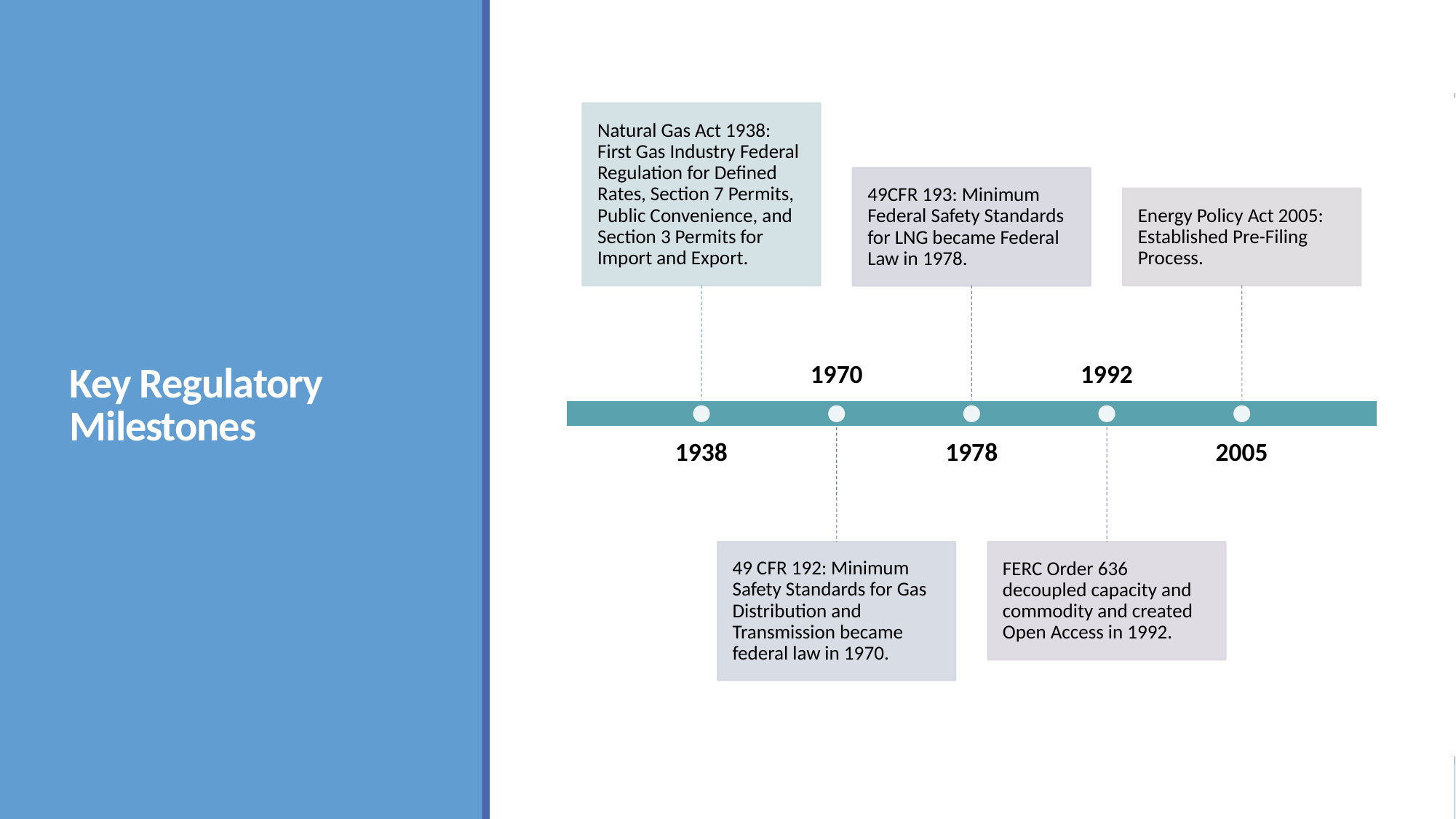

# Key Regulatory Milestones
1938
Natural Gas Act 1938: First Gas Industry Federal Regulation for Defined Rates, Section 7 Permits, Public Convenience, and Section 3 Permits for Import and Export.
1970
49 CFR 192: Minimum Safety Standards for Gas Distribution and Transmission became federal law in 1970.
1978
49CFR 193: Minimum Federal Safety Standards for LNG became Federal Law in 1978.
1992
FERC Order 636 decoupled capacity and commodity and created Open Access in 1992.
2005
Energy Policy Act 2005: Established Pre-Filing Process.